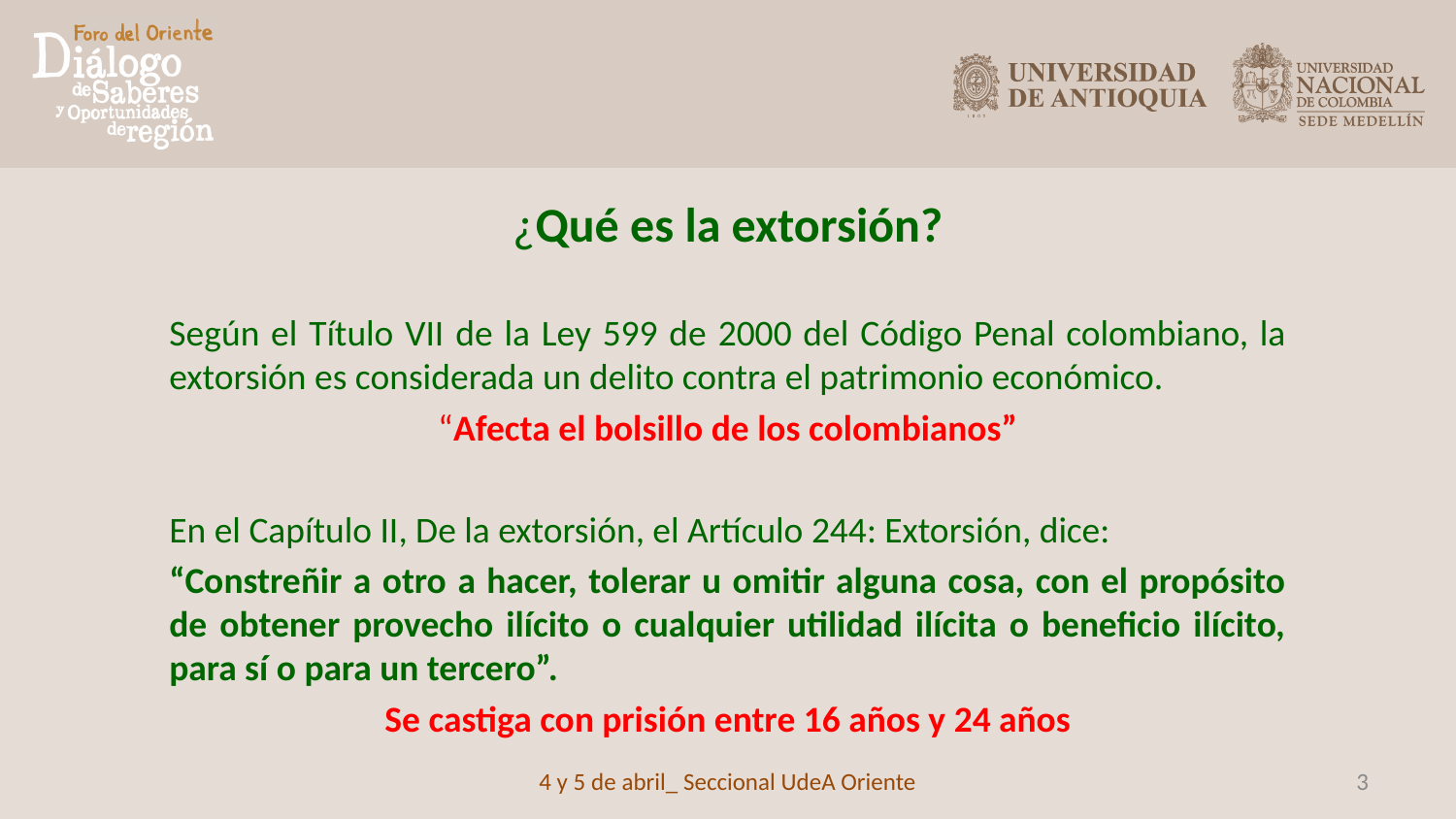

¿Qué es la extorsión?

Según el Título VII de la Ley 599 de 2000 del Código Penal colombiano, la extorsión es considerada un delito contra el patrimonio económico.
“Afecta el bolsillo de los colombianos”

En el Capítulo II, De la extorsión, el Artículo 244: Extorsión, dice:
“Constreñir a otro a hacer, tolerar u omitir alguna cosa, con el propósito de obtener provecho ilícito o cualquier utilidad ilícita o beneficio ilícito, para sí o para un tercero”.
Se castiga con prisión entre 16 años y 24 años
4 y 5 de abril_ Seccional UdeA Oriente
3